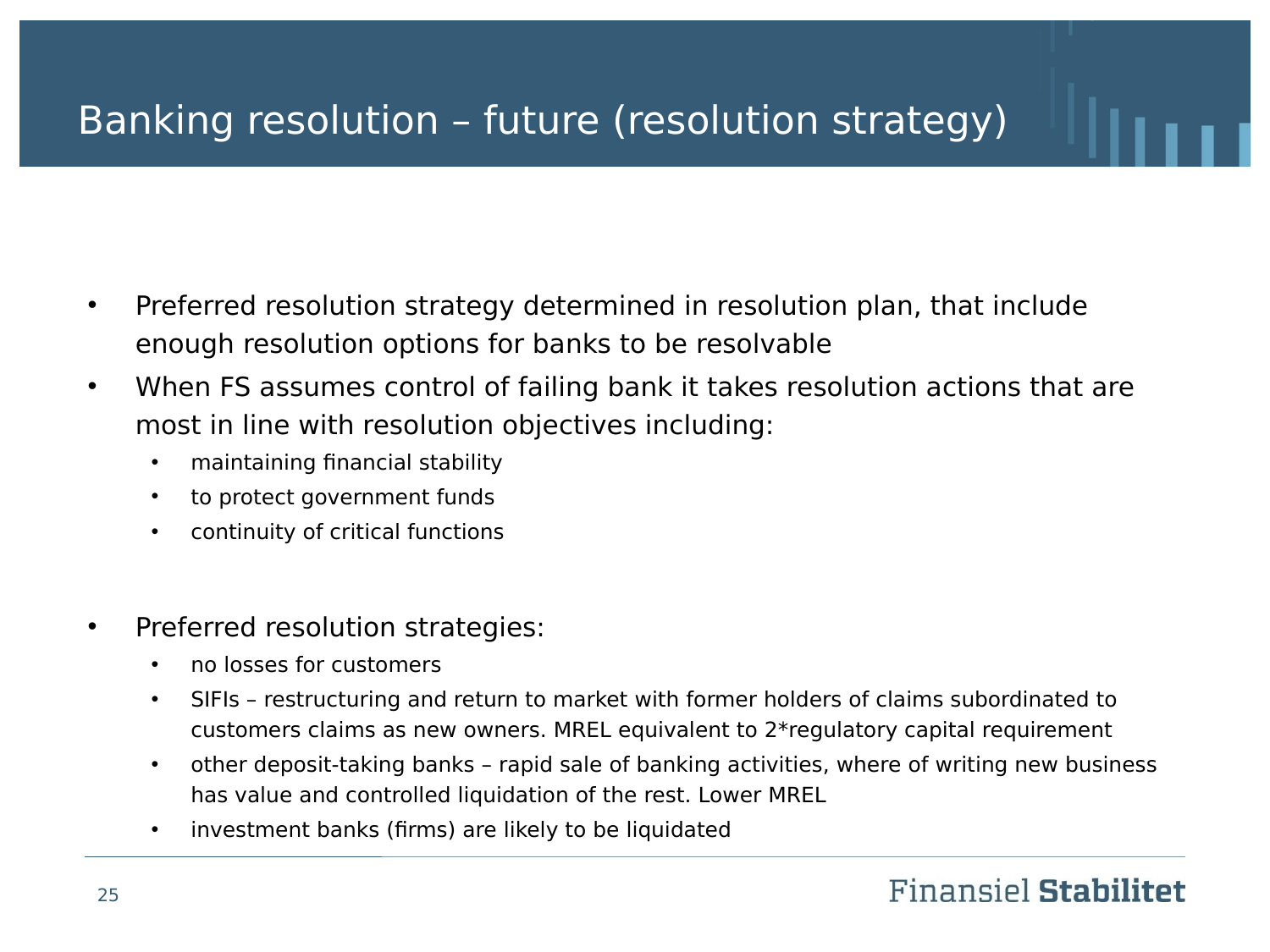

# Banking resolution – future (resolution strategy)
Preferred resolution strategy determined in resolution plan, that include enough resolution options for banks to be resolvable
When FS assumes control of failing bank it takes resolution actions that are most in line with resolution objectives including:
maintaining financial stability
to protect government funds
continuity of critical functions

Preferred resolution strategies:
no losses for customers
SIFIs – restructuring and return to market with former holders of claims subordinated to customers claims as new owners. MREL equivalent to 2*regulatory capital requirement
other deposit-taking banks – rapid sale of banking activities, where of writing new business has value and controlled liquidation of the rest. Lower MREL
investment banks (firms) are likely to be liquidated